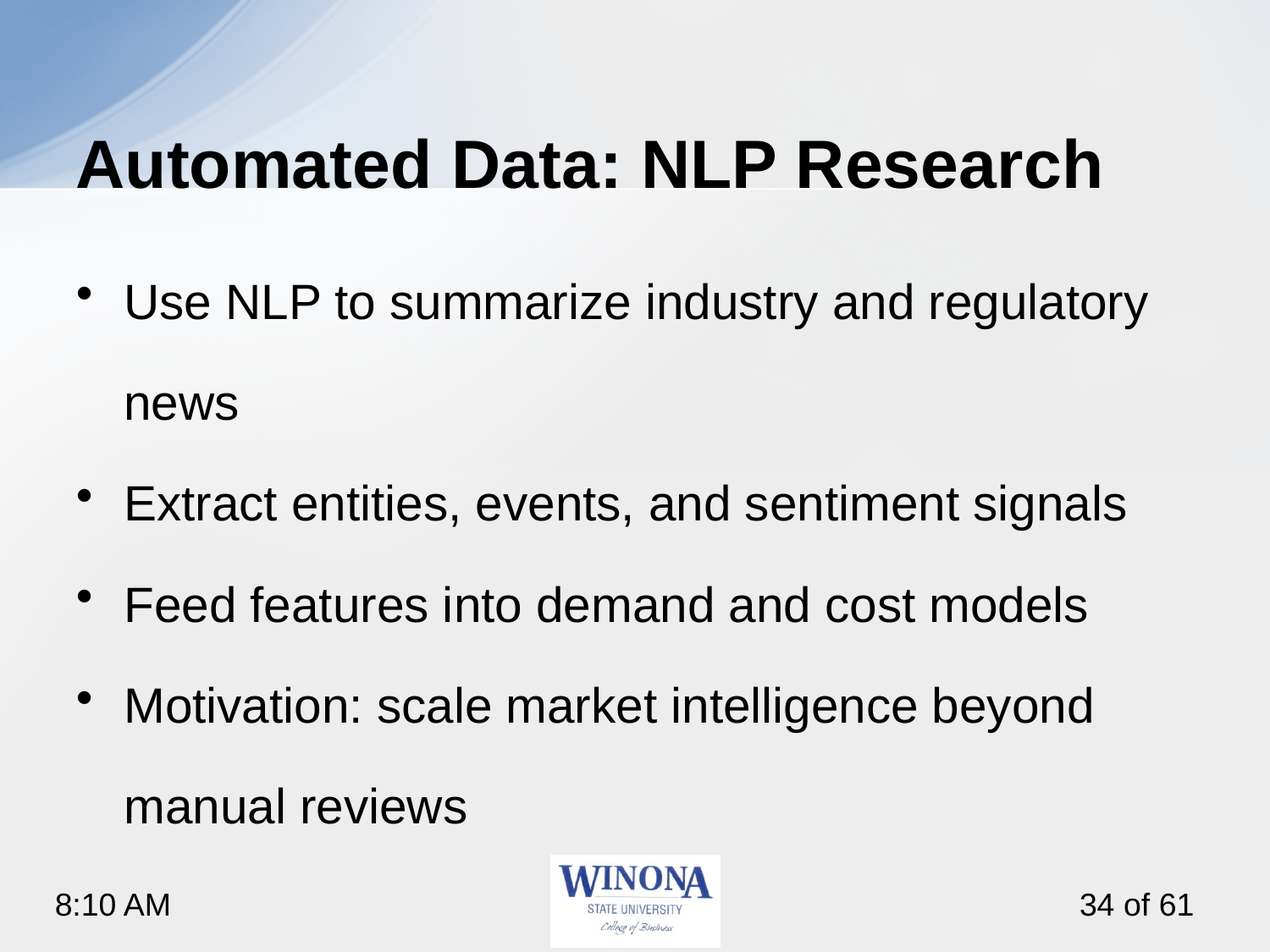

# Automated Data: NLP Research
Use NLP to summarize industry and regulatory news
Extract entities, events, and sentiment signals
Feed features into demand and cost models
Motivation: scale market intelligence beyond manual reviews